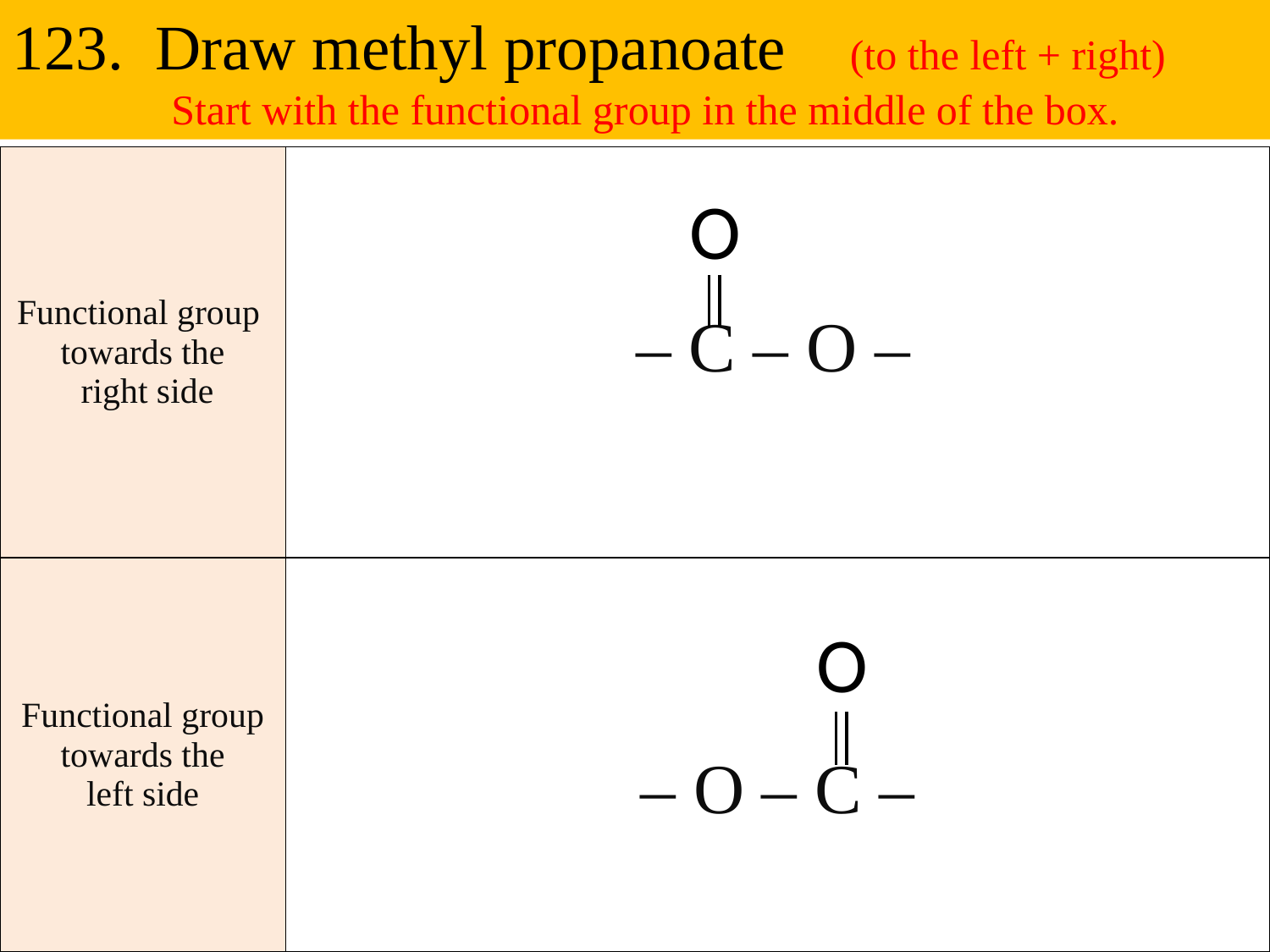

123.  Draw methyl propanoate    (to the left + right)
               Start with the functional group in the middle of the box.
| Functional group towards the right side | – C – O – |
| --- | --- |
| Functional group towards the left side | – O – C – |
O
O